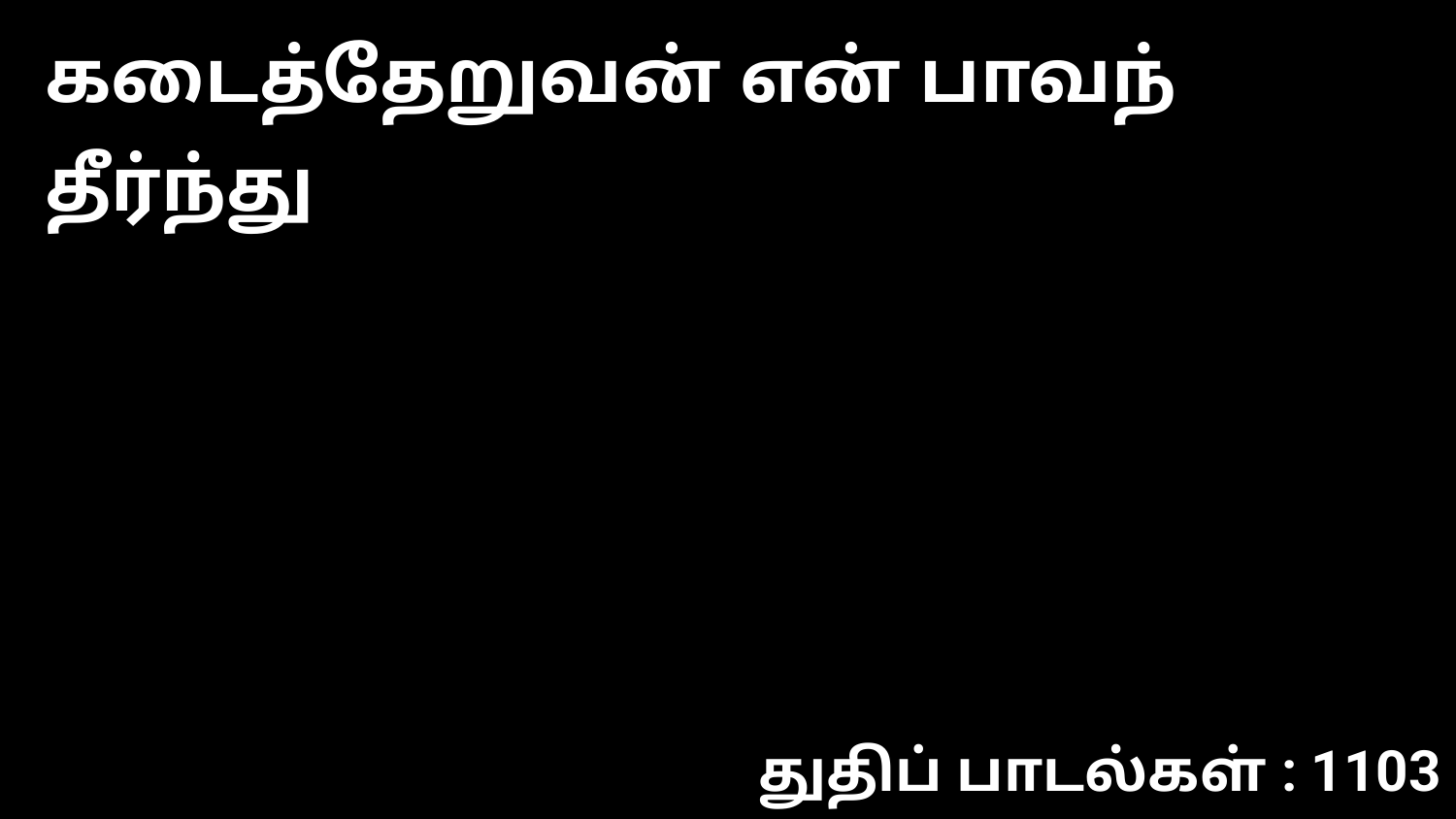

கடைத்தேறுவன் என் பாவந் தீர்ந்து
துதிப் பாடல்கள் : 1103